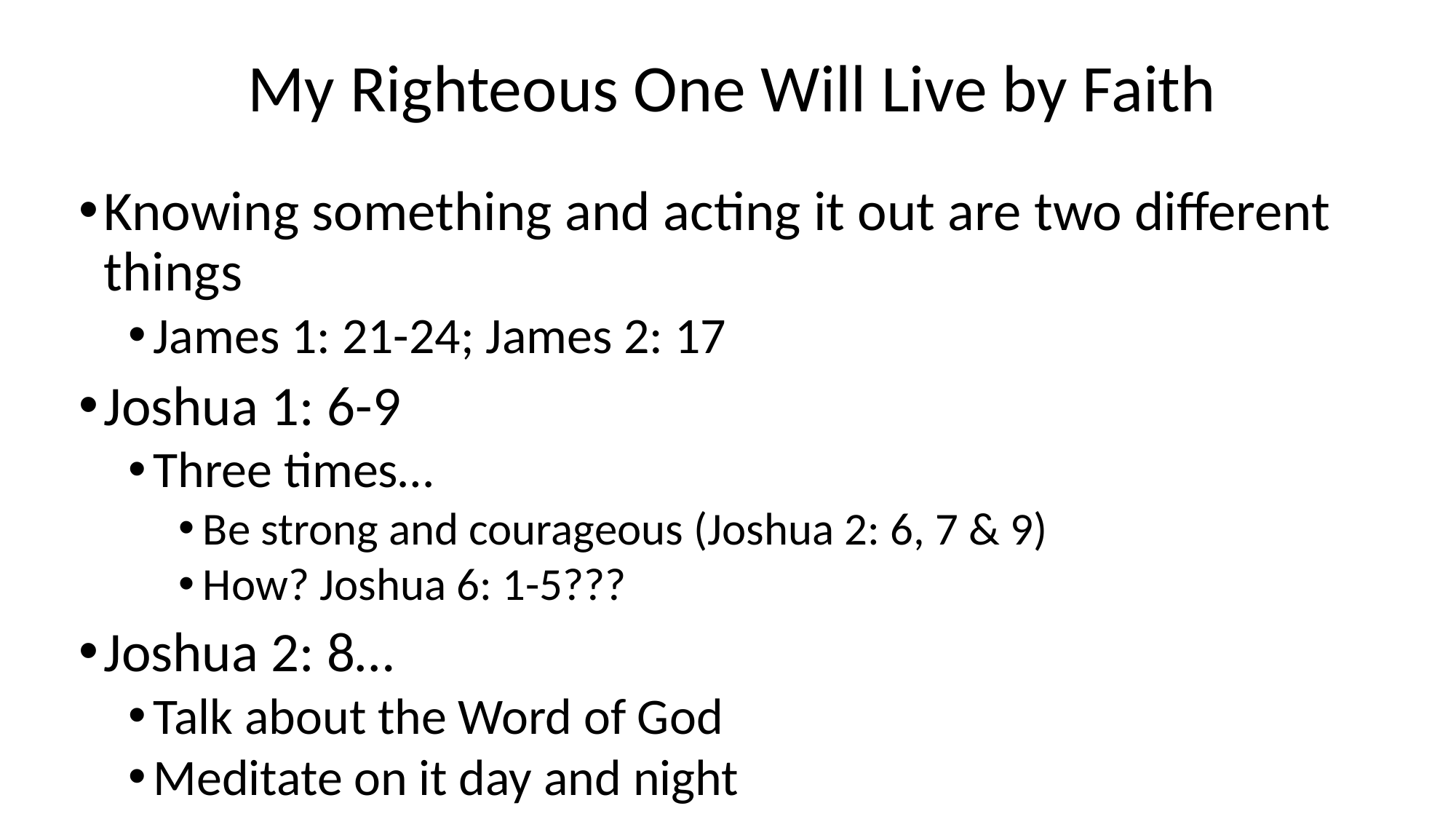

# My Righteous One Will Live by Faith
Knowing something and acting it out are two different things
James 1: 21-24; James 2: 17
Joshua 1: 6-9
Three times…
Be strong and courageous (Joshua 2: 6, 7 & 9)
How? Joshua 6: 1-5???
Joshua 2: 8…
Talk about the Word of God
Meditate on it day and night